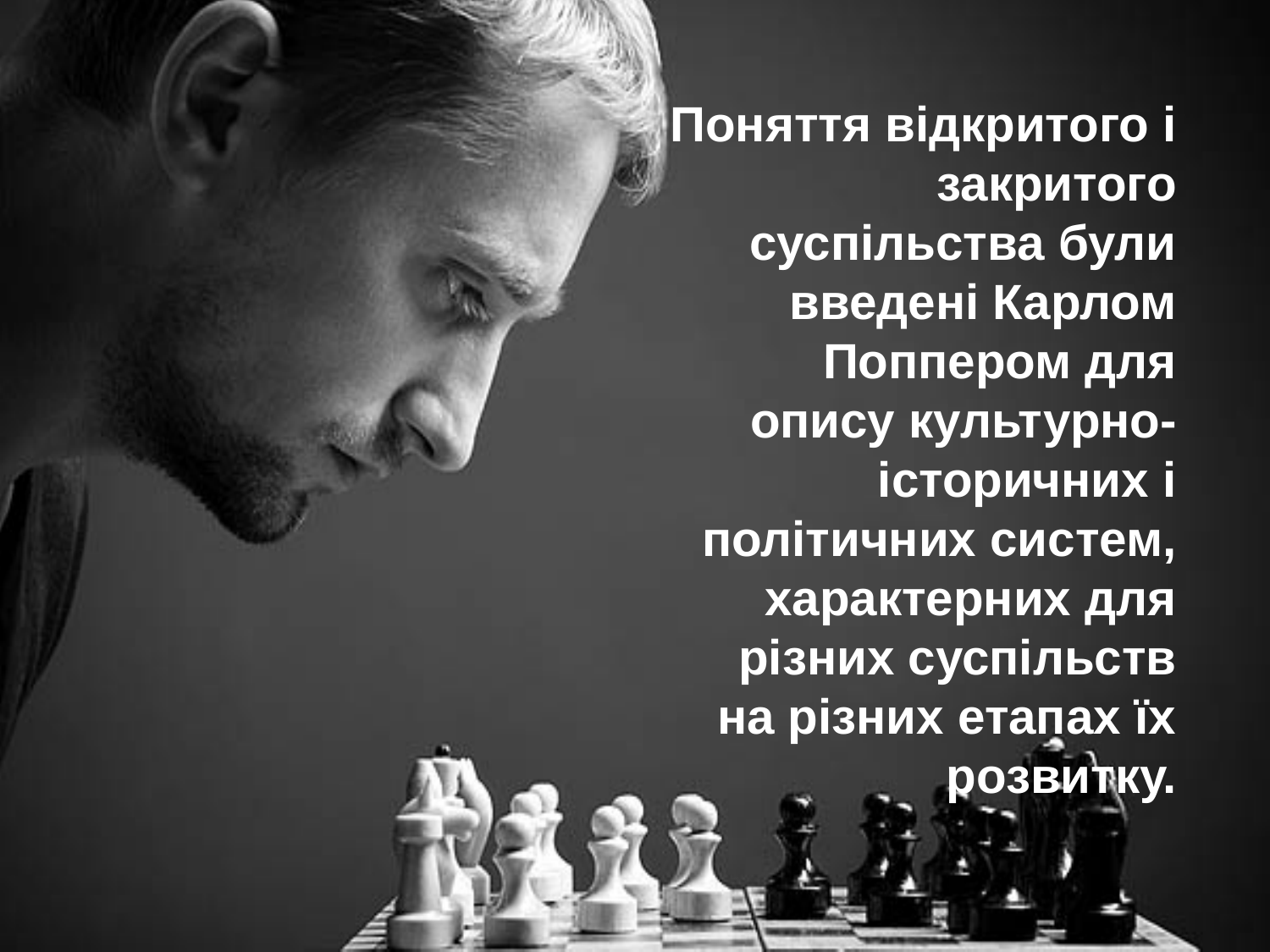

Поняття відкритого і закритого суспільства були введені Карлом Поппером для опису культурно-історичних і політичних систем, характерних для різних суспільств на різних етапах їх розвитку.